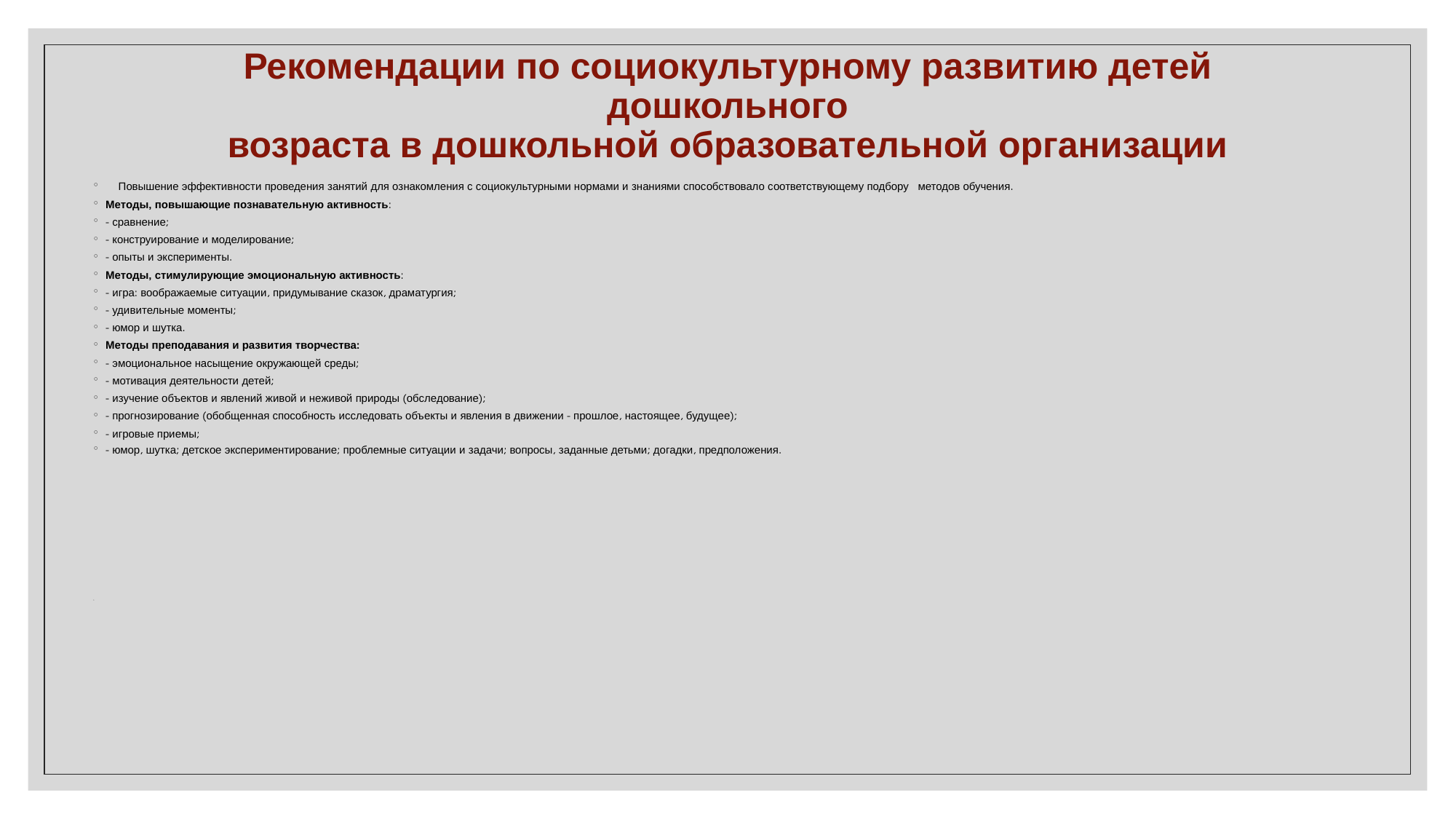

# Рекомендации по социокультурному развитию детей дошкольного возраста в дошкольной образовательной организации
    Повышение эффективности проведения занятий для ознакомления с социокультурными нормами и знаниями способствовало соответствующему подбору   методов обучения.
Методы, повышающие познавательную активность:
- сравнение;
- конструирование и моделирование;
- опыты и эксперименты.
Методы, стимулирующие эмоциональную активность:
- игра: воображаемые ситуации, придумывание сказок, драматургия;
- удивительные моменты;
- юмор и шутка.
Методы преподавания и развития творчества:
- эмоциональное насыщение окружающей среды;
- мотивация деятельности детей;
- изучение объектов и явлений живой и неживой природы (обследование);
- прогнозирование (обобщенная способность исследовать объекты и явления в движении - прошлое, настоящее, будущее);
- игровые приемы;
- юмор, шутка; детское экспериментирование; проблемные ситуации и задачи; вопросы, заданные детьми; догадки, предположения.